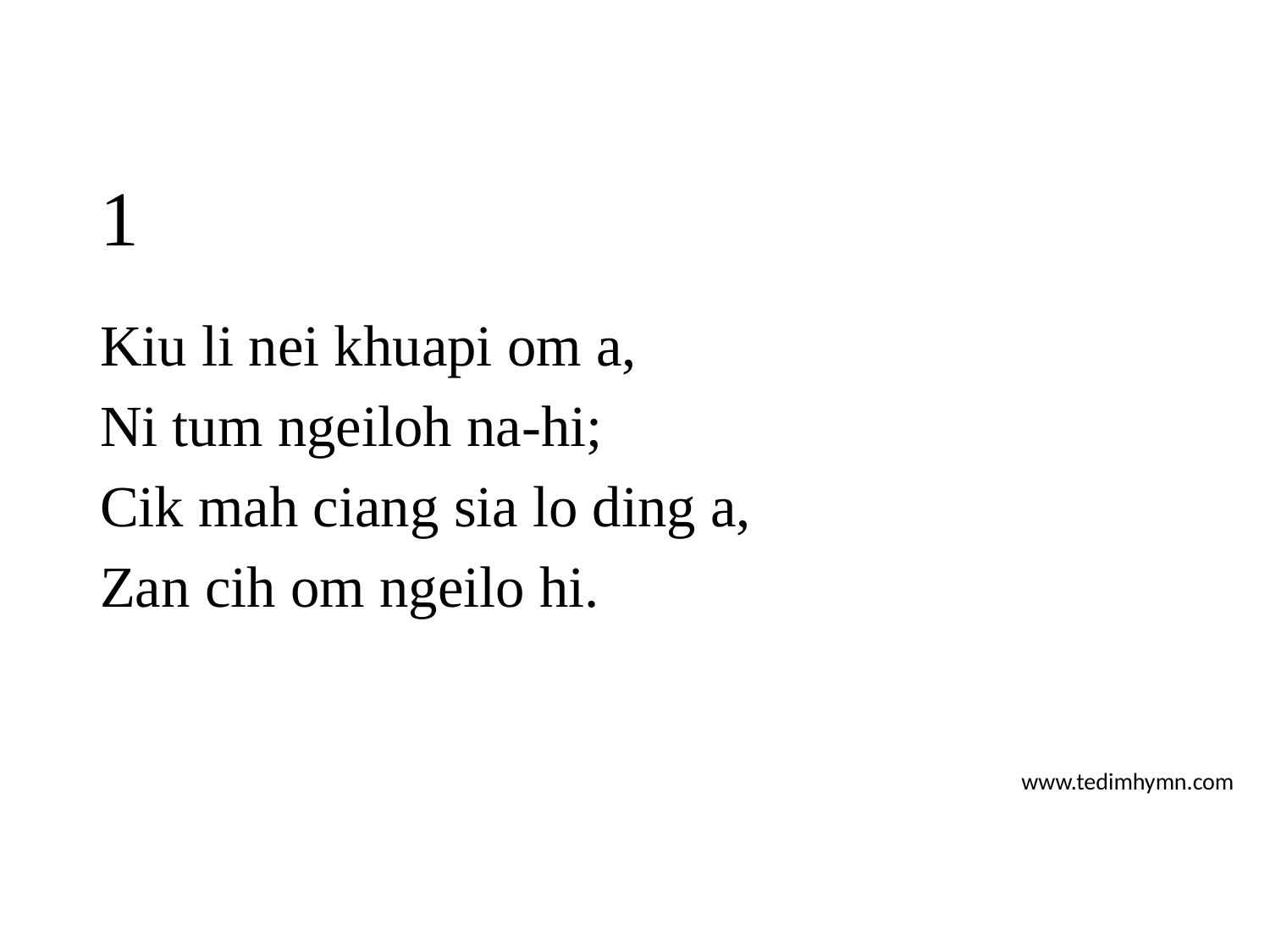

# 1
Kiu li nei khuapi om a,
Ni tum ngeiloh na-hi;
Cik mah ciang sia lo ding a,
Zan cih om ngeilo hi.

www.tedimhymn.com